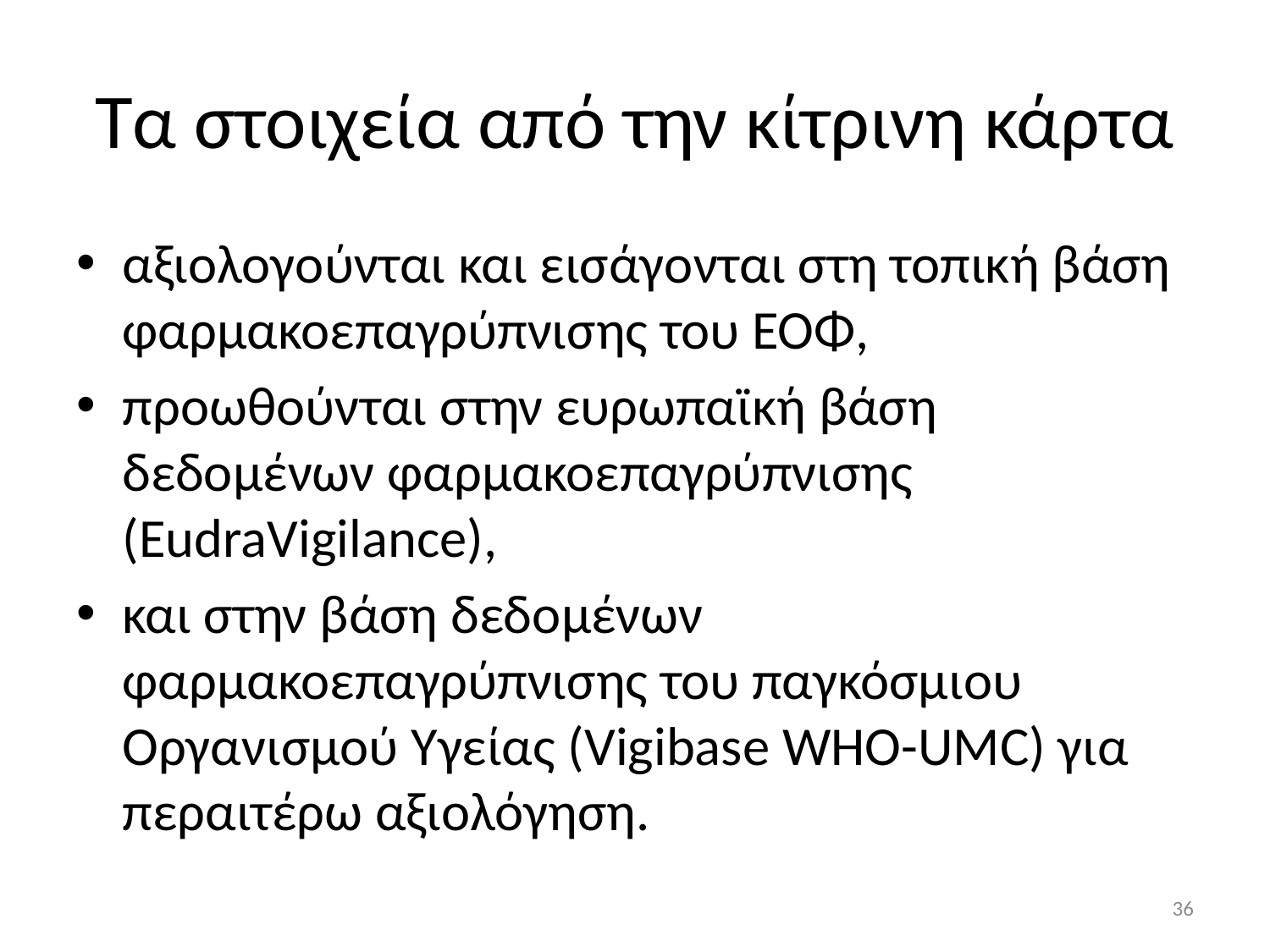

# Τα στοιχεία από την κίτρινη κάρτα
αξιολογούνται και εισάγονται στη τοπική βάση φαρμακοεπαγρύπνισης του ΕΟΦ,
προωθούνται στην ευρωπαϊκή βάση δεδομένων φαρμακοεπαγρύπνισης (EudraVigilance),
και στην βάση δεδομένων φαρμακοεπαγρύπνισης του παγκόσμιου Οργανισμού Υγείας (Vigibase WHO-UMC) για περαιτέρω αξιολόγηση.

36